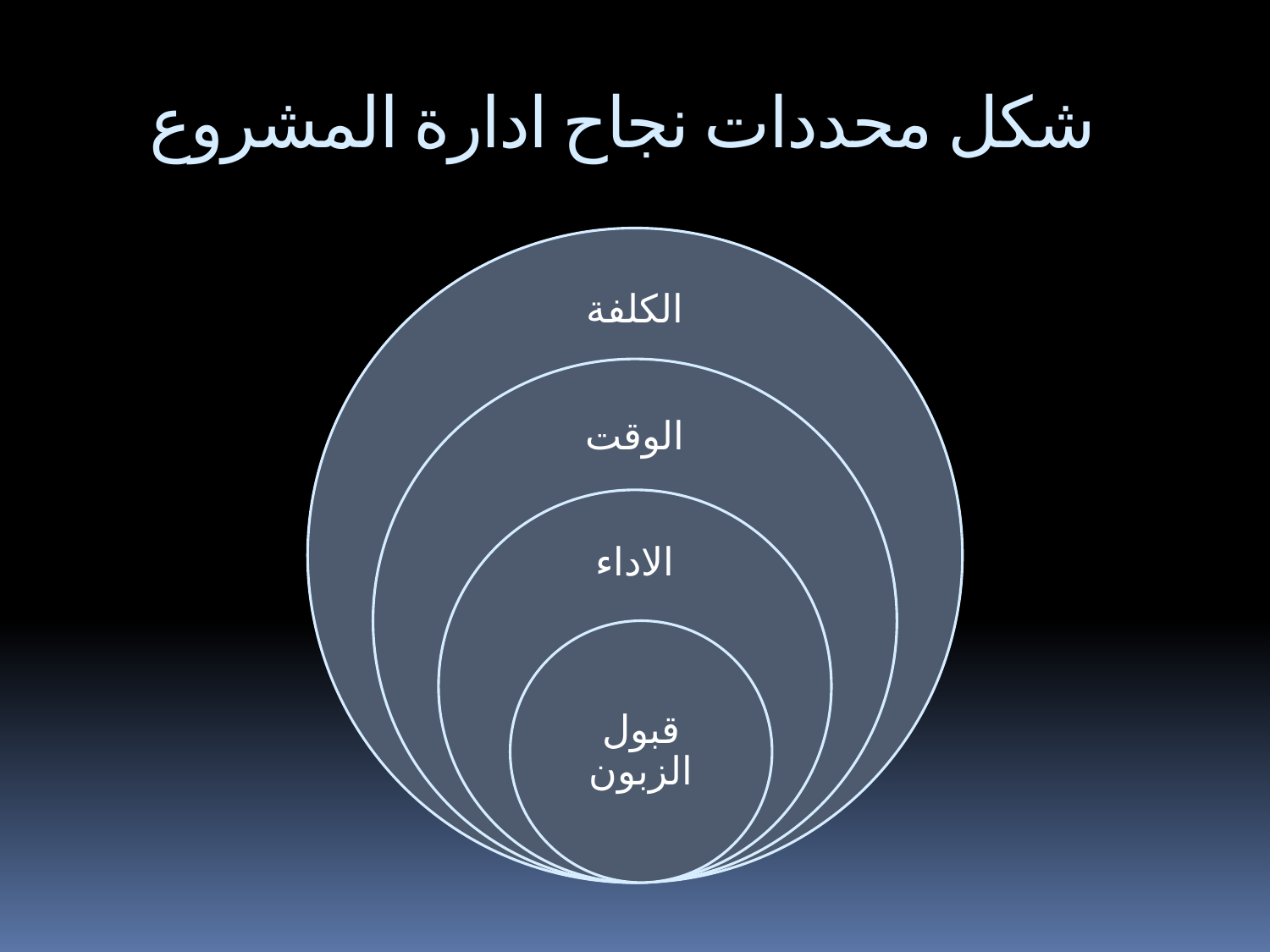

شكل محددات نجاح ادارة المشروع
الكلفة
الوقت
الاداء
قبول الزبون